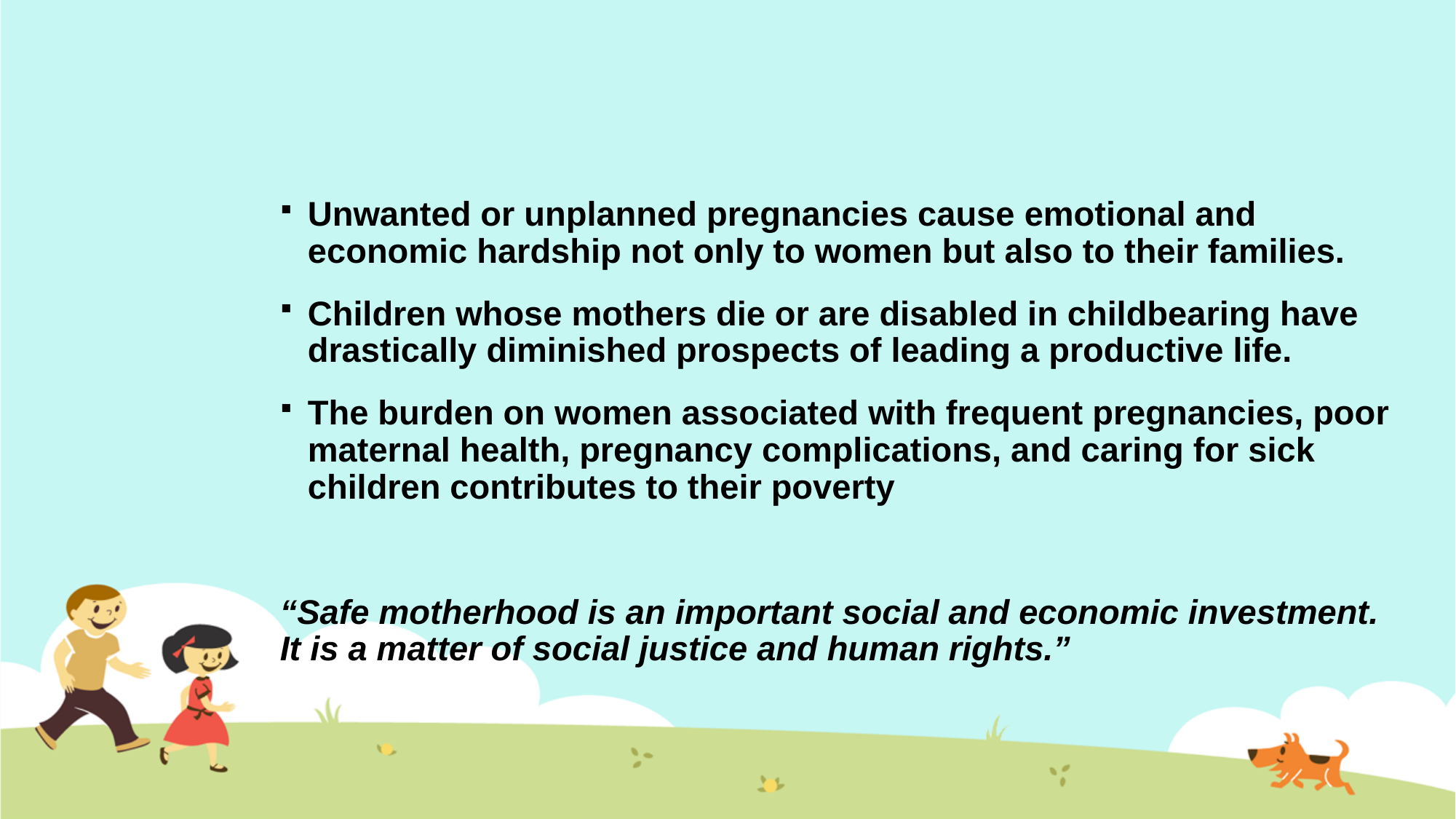

#
Unwanted or unplanned pregnancies cause emotional and economic hardship not only to women but also to their families.
Children whose mothers die or are disabled in childbearing have drastically diminished prospects of leading a productive life.
The burden on women associated with frequent pregnancies, poor maternal health, pregnancy complications, and caring for sick children contributes to their poverty

“Safe motherhood is an important social and economic investment. It is a matter of social justice and human rights.”